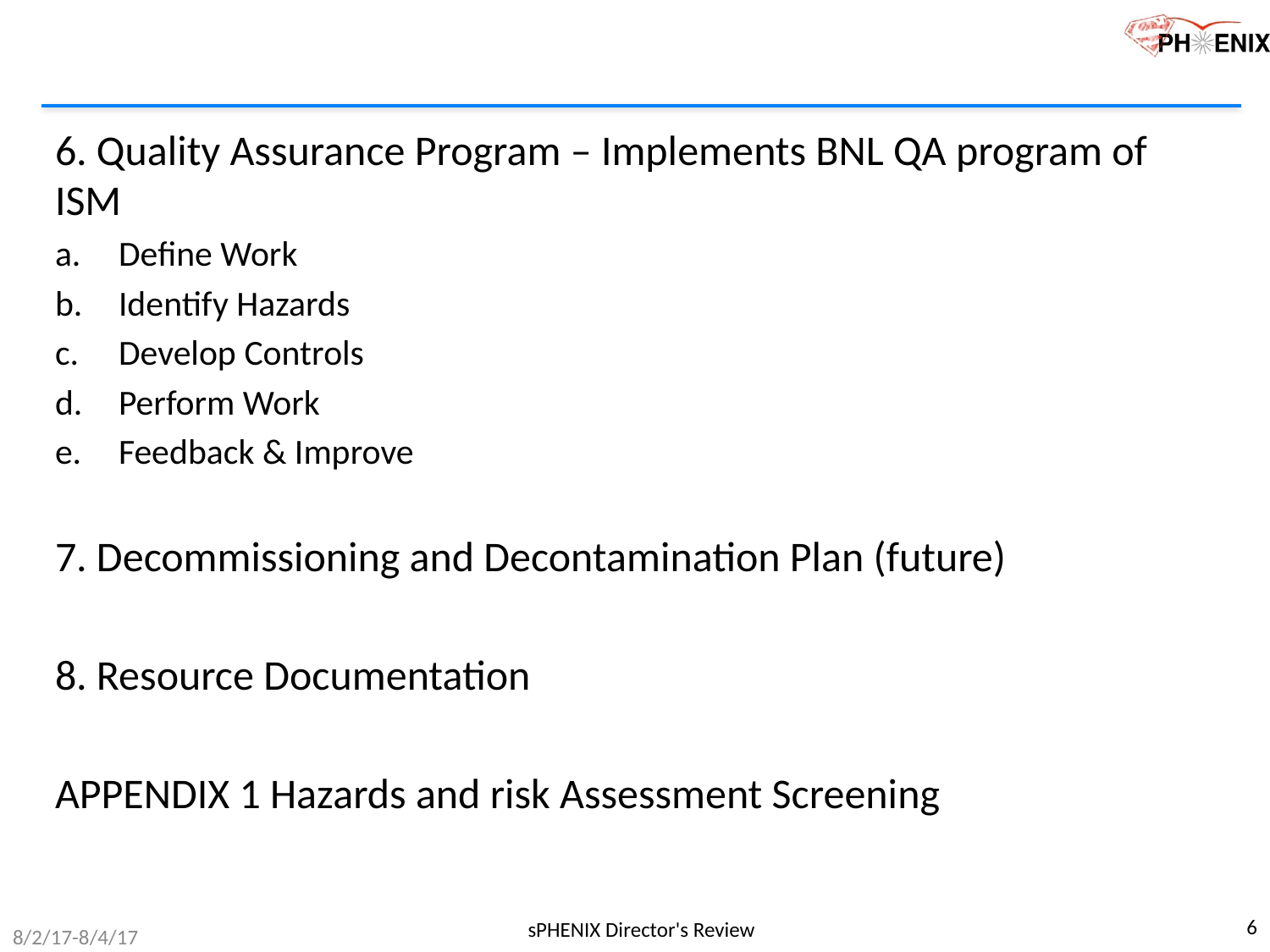

6. Quality Assurance Program – Implements BNL QA program of ISM
Define Work
Identify Hazards
Develop Controls
Perform Work
Feedback & Improve

7. Decommissioning and Decontamination Plan (future)

8. Resource Documentation

APPENDIX 1 Hazards and risk Assessment Screening
6
sPHENIX Director's Review
8/2/17-8/4/17